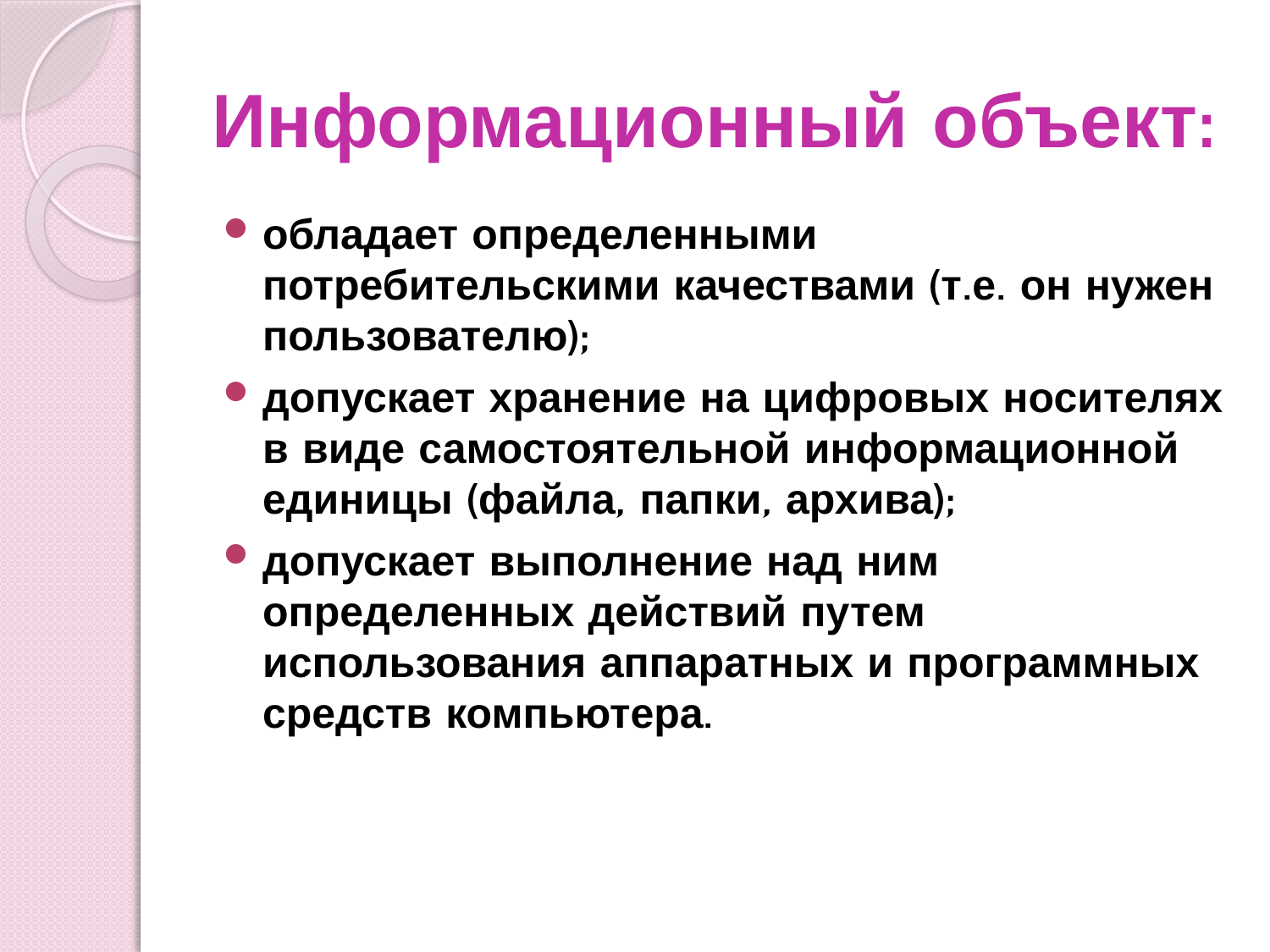

# Информационный объект:
обладает определенными потребительскими качествами (т.е. он нужен пользователю);
допускает хранение на цифровых носителях в виде самостоятельной информационной единицы (файла, папки, архива);
допускает выполнение над ним определенных действий путем использования аппаратных и программных средств компьютера.